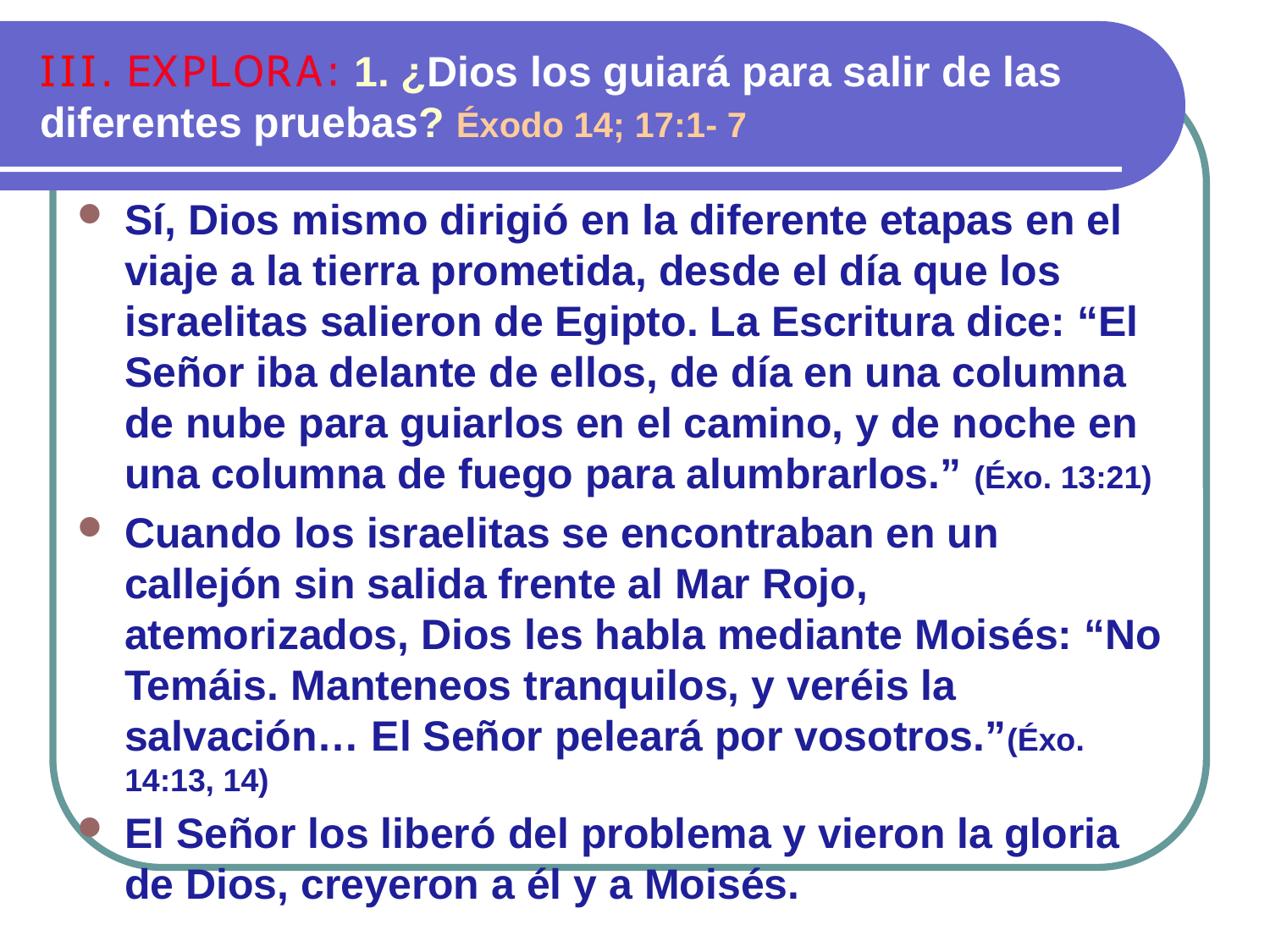

# III. EXPLORA: 1. ¿Dios los guiará para salir de las diferentes pruebas? Éxodo 14; 17:1- 7
Sí, Dios mismo dirigió en la diferente etapas en el viaje a la tierra prometida, desde el día que los israelitas salieron de Egipto. La Escritura dice: “El Señor iba delante de ellos, de día en una columna de nube para guiarlos en el camino, y de noche en una columna de fuego para alumbrarlos.” (Éxo. 13:21)
Cuando los israelitas se encontraban en un callejón sin salida frente al Mar Rojo, atemorizados, Dios les habla mediante Moisés: “No Temáis. Manteneos tranquilos, y veréis la salvación… El Señor peleará por vosotros.”(Éxo. 14:13, 14)
El Señor los liberó del problema y vieron la gloria de Dios, creyeron a él y a Moisés.